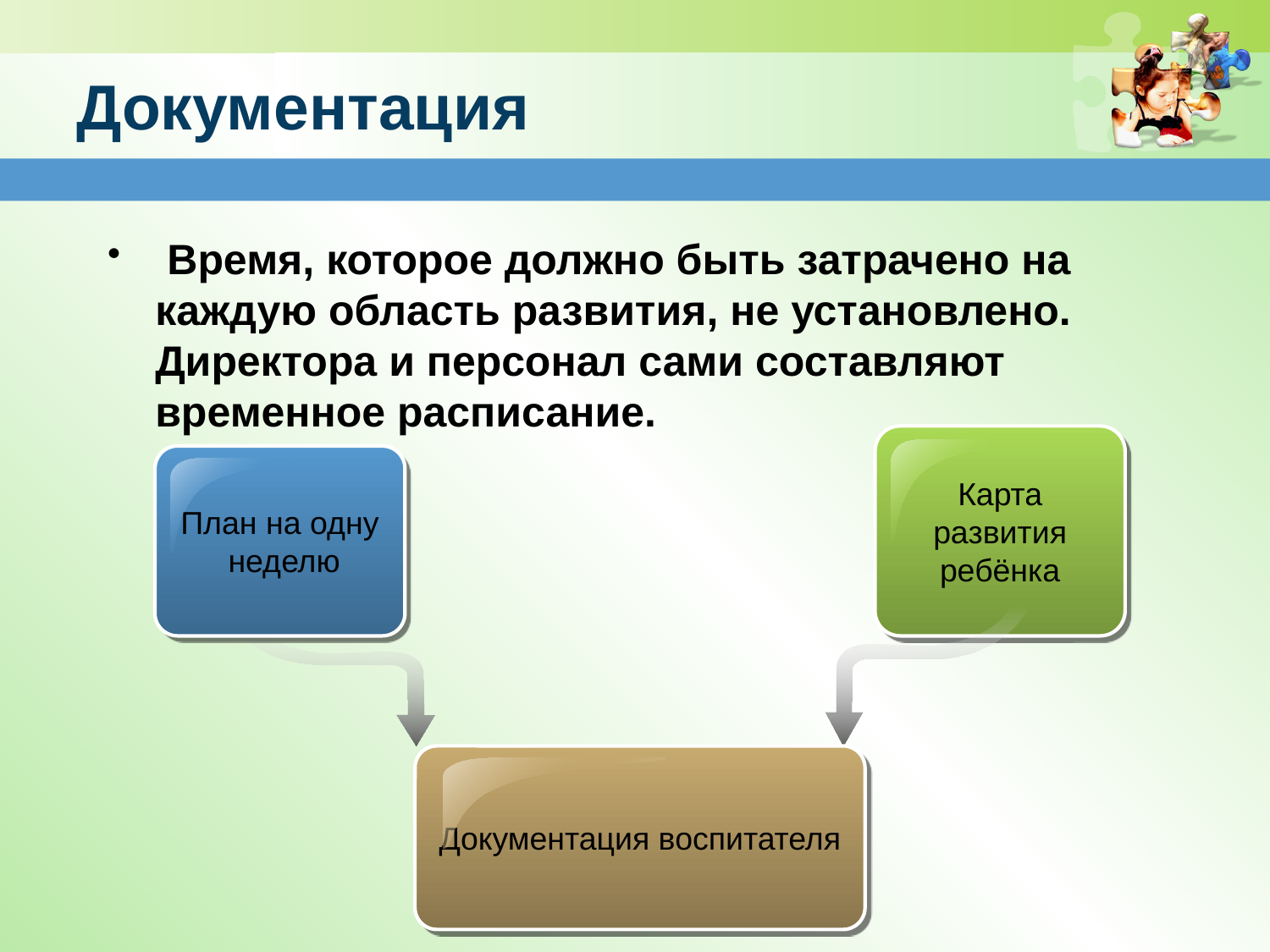

# Документация
 Время, которое должно быть затрачено на каждую область развития, не установлено. Директора и персонал сами составляют временное расписание.
Карта
 развития
ребёнка

План на одну
 неделю

Документация воспитателя